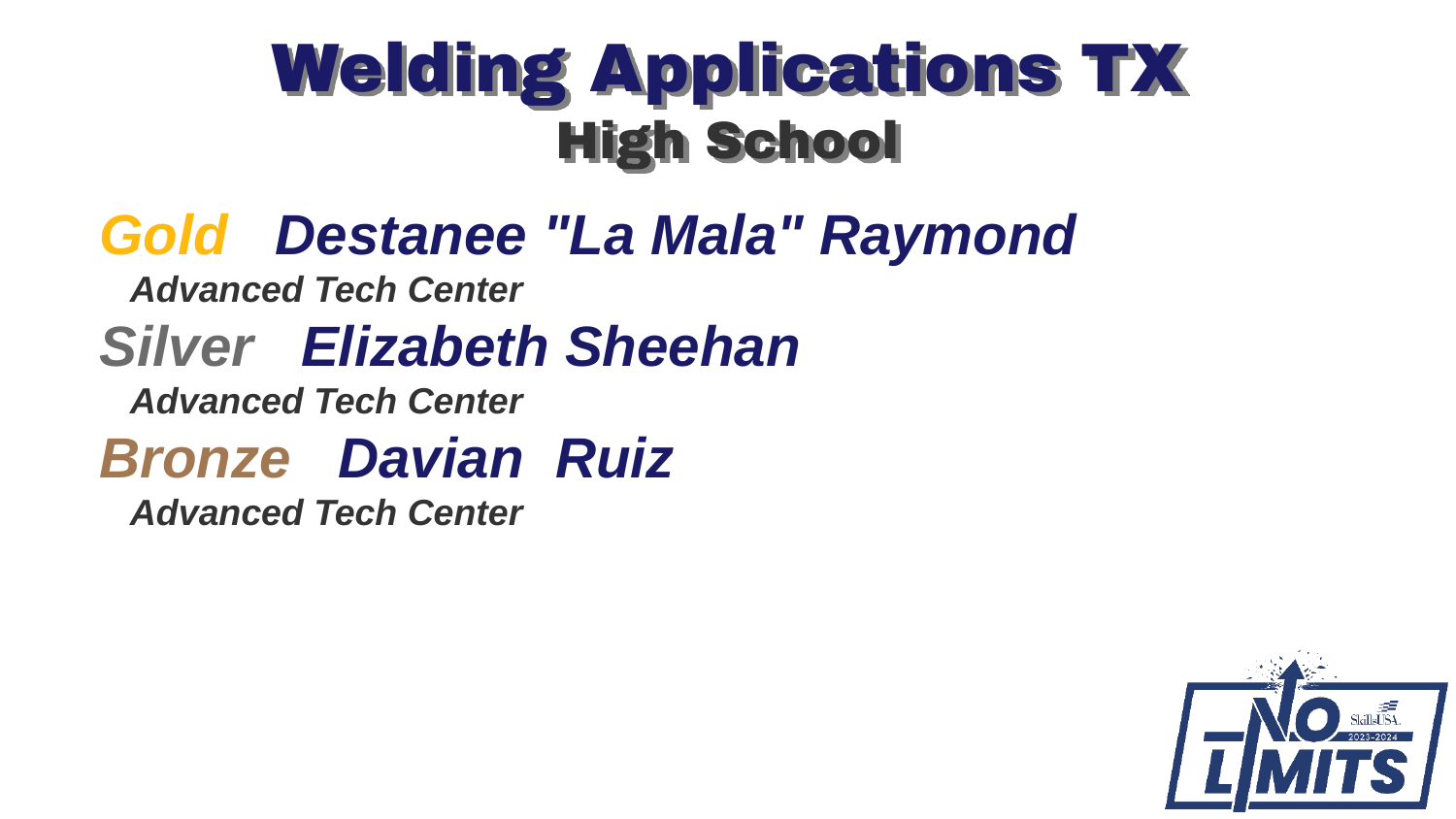

# Welding Applications TX High School
Gold   Destanee "La Mala" Raymond
   Advanced Tech Center
Silver   Elizabeth Sheehan
   Advanced Tech Center
Bronze   Davian  Ruiz
   Advanced Tech Center